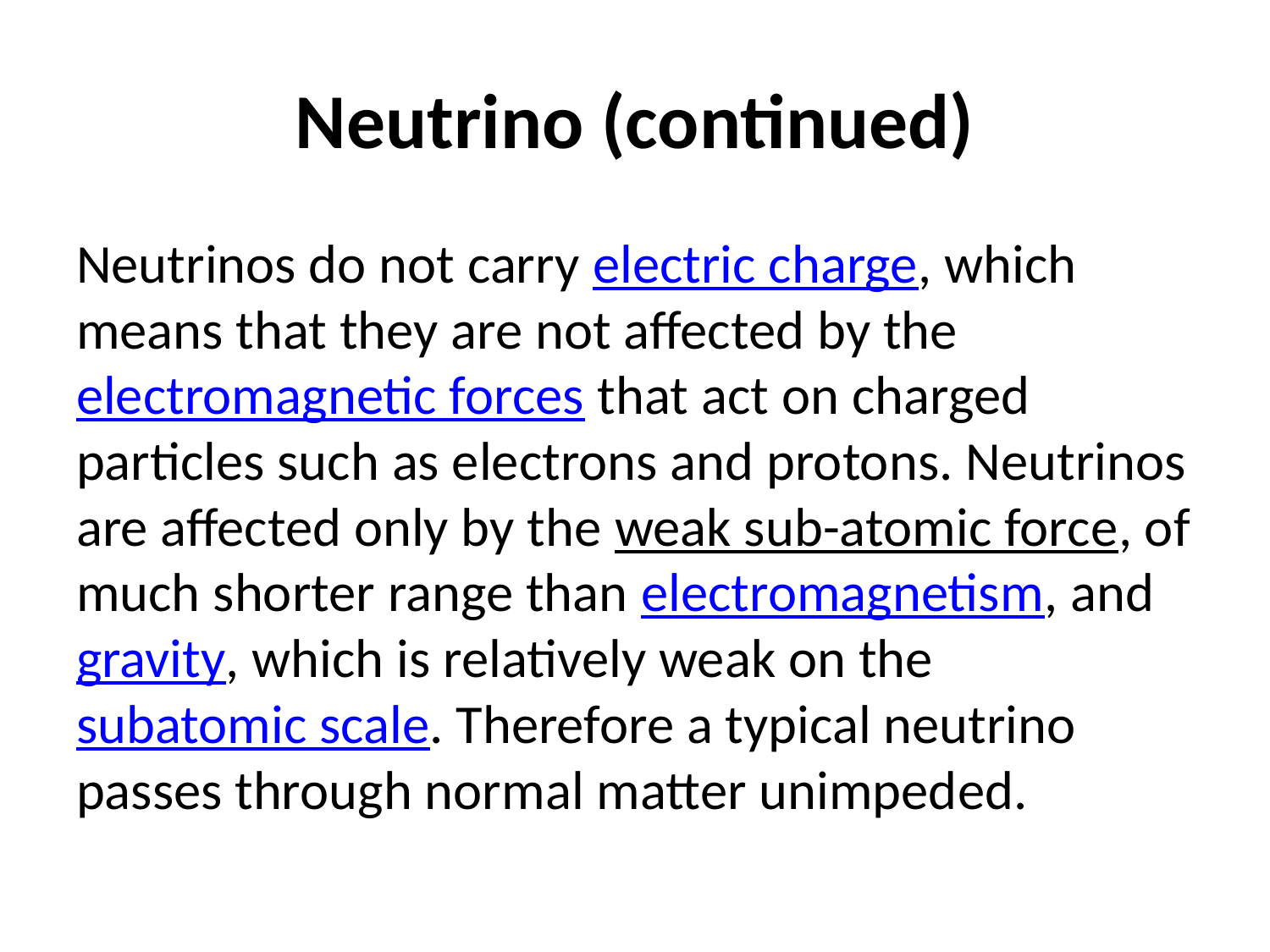

# Neutrino (continued)
Neutrinos do not carry electric charge, which means that they are not affected by the electromagnetic forces that act on charged particles such as electrons and protons. Neutrinos are affected only by the weak sub-atomic force, of much shorter range than electromagnetism, and gravity, which is relatively weak on the subatomic scale. Therefore a typical neutrino passes through normal matter unimpeded.